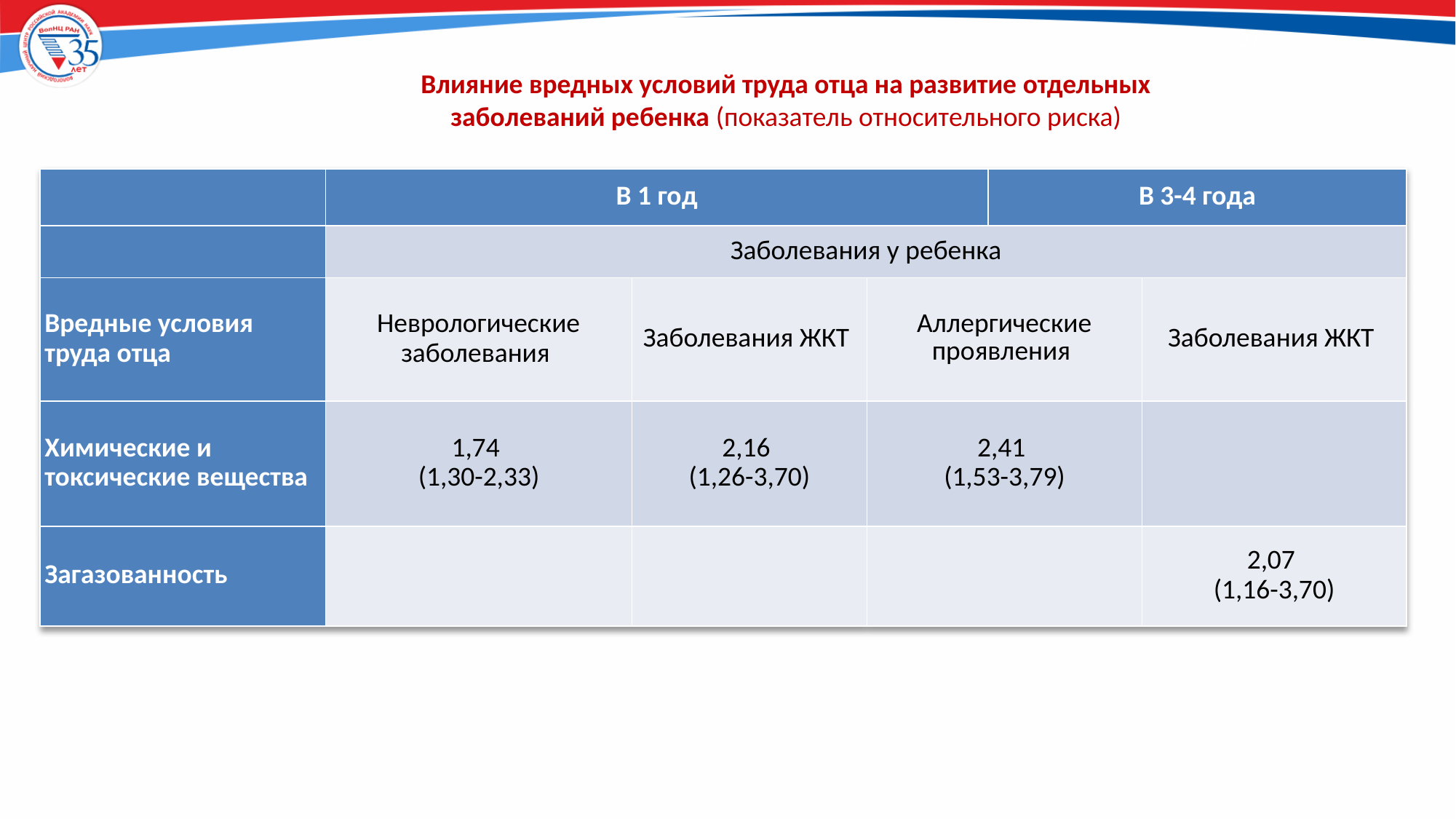

27
# Влияние вредных условий труда отца на развитие отдельных заболеваний ребенка (показатель относительного риска)
|  | В 1 год |  |  | В 3-4 года |  |
| --- | --- | --- | --- | --- | --- |
|  | Заболевания у ребенка |  |  |  |  |
| Вредные условия труда отца | Неврологические заболевания | Заболевания ЖКТ | Аллергические проявления |  | Заболевания ЖКТ |
| Химические и токсические вещества | 1,74 (1,30-2,33) | 2,16 (1,26-3,70) | 2,41 (1,53-3,79) |  |  |
| Загазованность |  |  |  |  | 2,07 (1,16-3,70) |